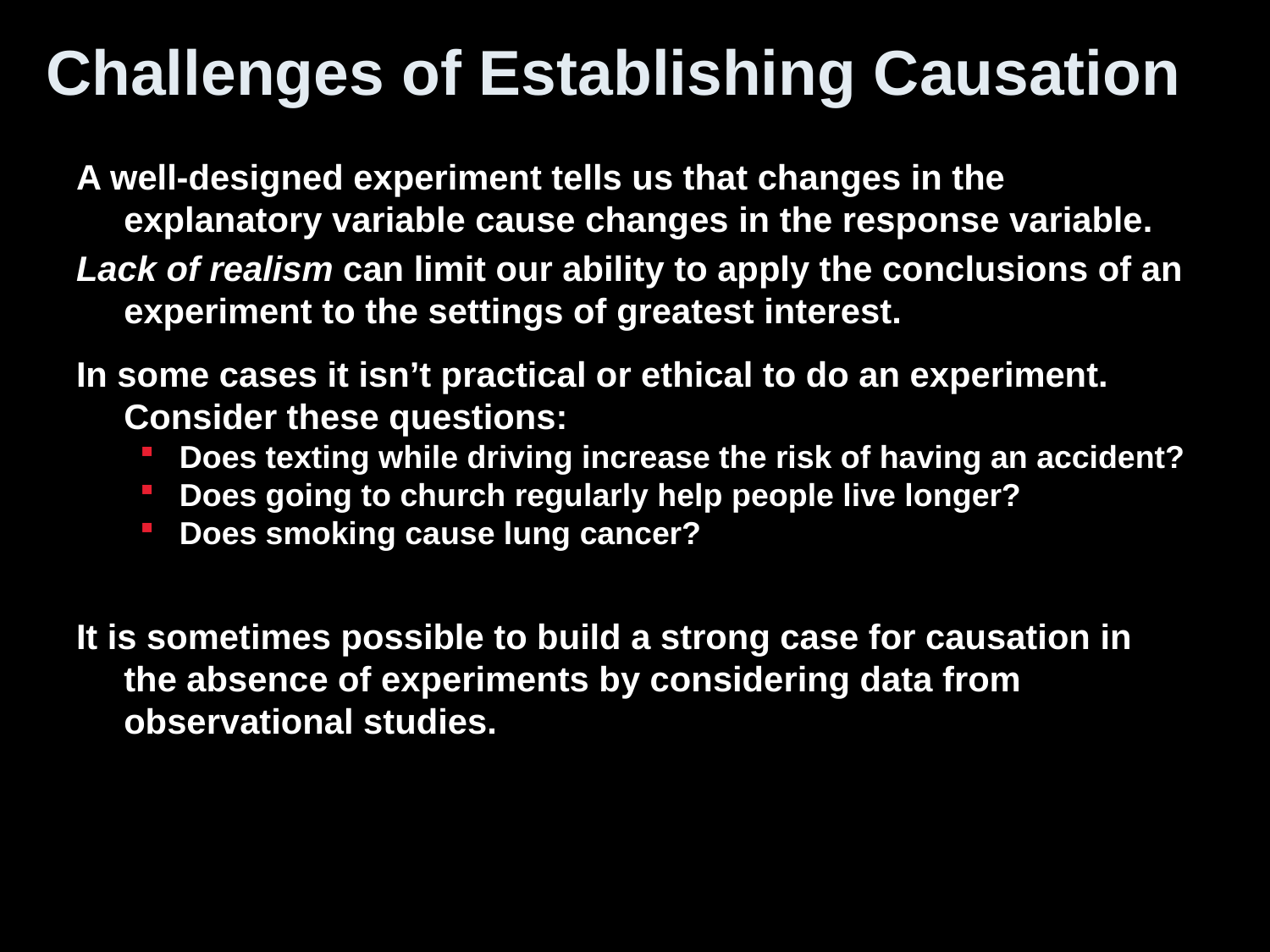

# Challenges of Establishing Causation
A well-designed experiment tells us that changes in the explanatory variable cause changes in the response variable.
Lack of realism can limit our ability to apply the conclusions of an experiment to the settings of greatest interest.
In some cases it isn’t practical or ethical to do an experiment. Consider these questions:
Does texting while driving increase the risk of having an accident?
Does going to church regularly help people live longer?
Does smoking cause lung cancer?

It is sometimes possible to build a strong case for causation in the absence of experiments by considering data from observational studies.